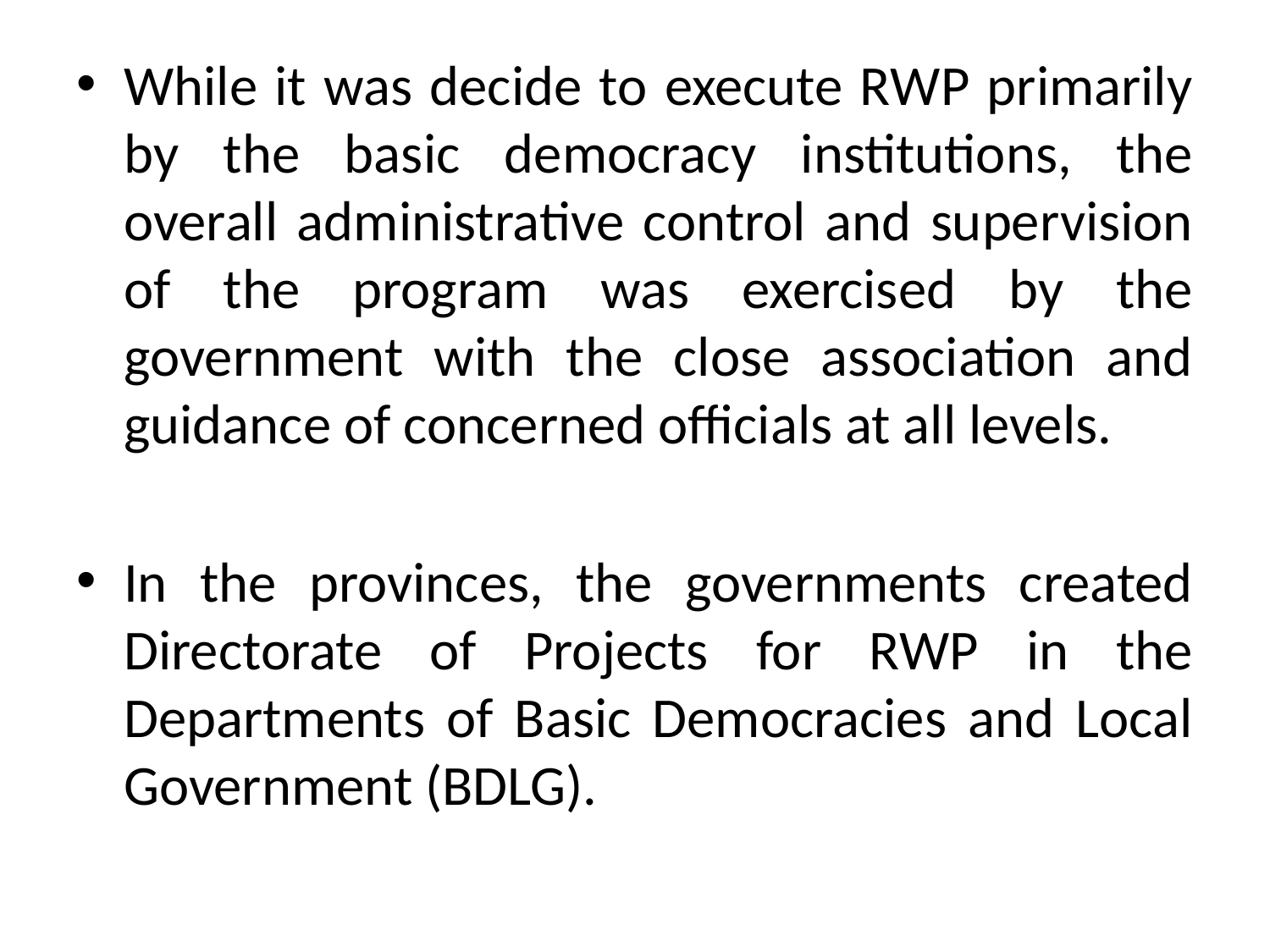

While it was decide to execute RWP primarily by the basic democracy institutions, the overall administrative control and supervision of the program was exercised by the government with the close association and guidance of concerned officials at all levels.

In the provinces, the governments created Directorate of Projects for RWP in the Departments of Basic Democracies and Local Government (BDLG).